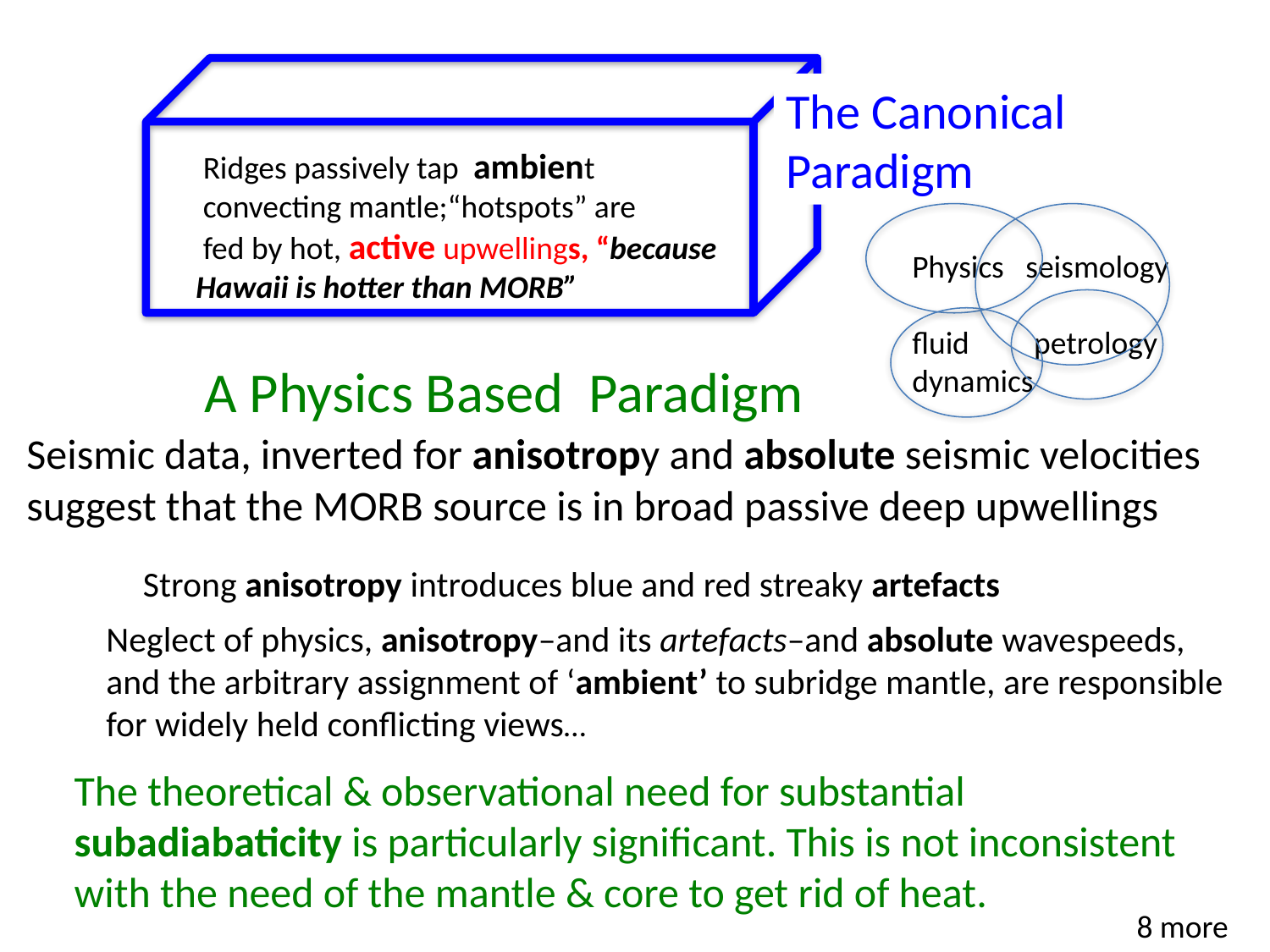

The Canonical Paradigm
 Ridges passively tap  ambient
 convecting mantle;“hotspots” are
 fed by hot, active upwellings, “because Hawaii is hotter than MORB”

Physics   seismology

fluid         petrology
dynamics

A Physics Based  Paradigm
Seismic data, inverted for anisotropy and absolute seismic velocities suggest that the MORB source is in broad passive deep upwellings
Strong anisotropy introduces blue and red streaky artefacts
Neglect of physics, anisotropy–and its artefacts–and absolute wavespeeds, and the arbitrary assignment of ‘ambient’ to subridge mantle, are responsible for widely held conflicting views…
The theoretical & observational need for substantial subadiabaticity is particularly significant. This is not inconsistent with the need of the mantle & core to get rid of heat.
8 more